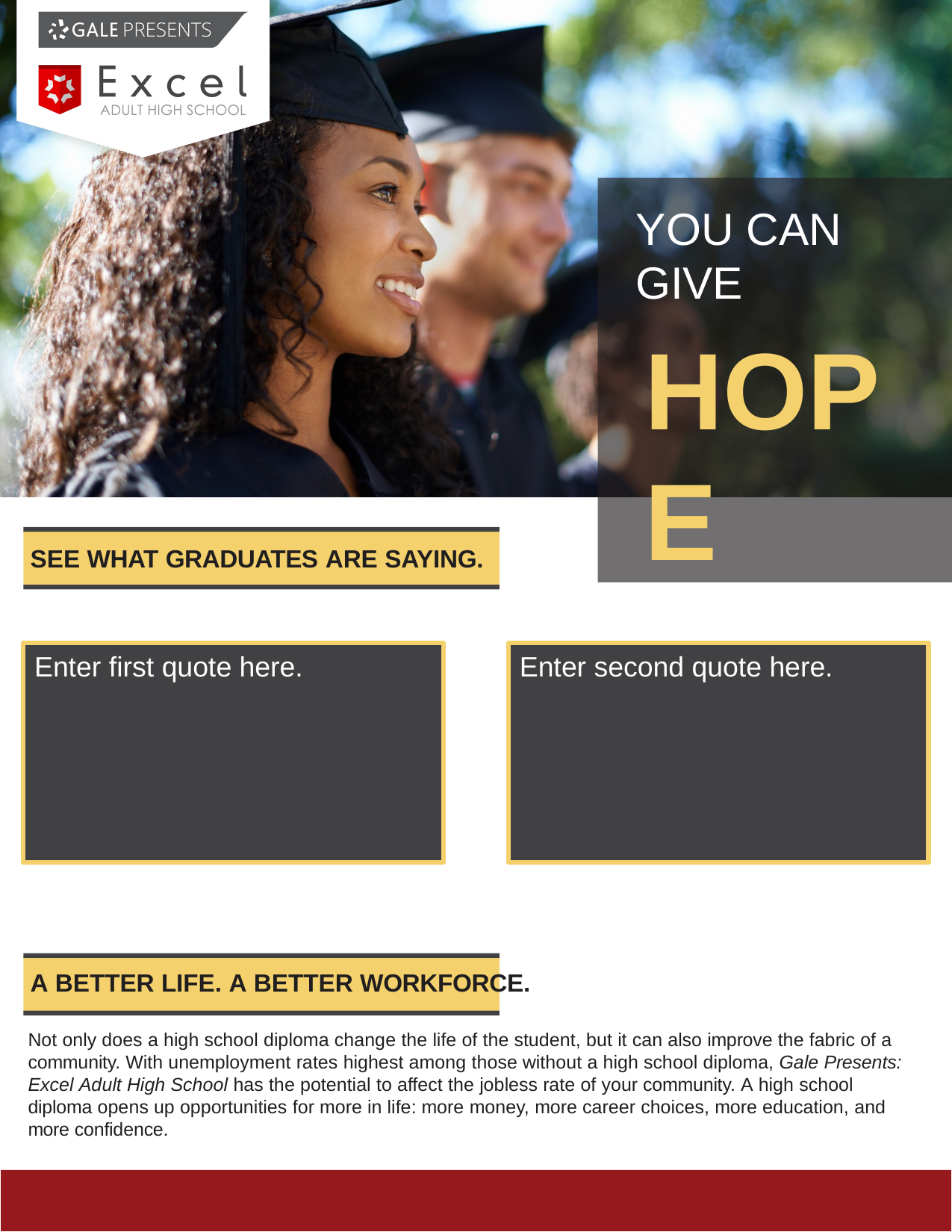

YOU CAN GIVE
HOPE

SEE WHAT GRADUATES ARE SAYING.

Enter second quote here.
Enter first quote here.

A BETTER LIFE. A BETTER WORKFORCE.

Not only does a high school diploma change the life of the student, but it can also improve the fabric of a community. With unemployment rates highest among those without a high school diploma, Gale Presents: Excel Adult High School has the potential to affect the jobless rate of your community. A high school diploma opens up opportunities for more in life: more money, more career choices, more education, and more confidence.